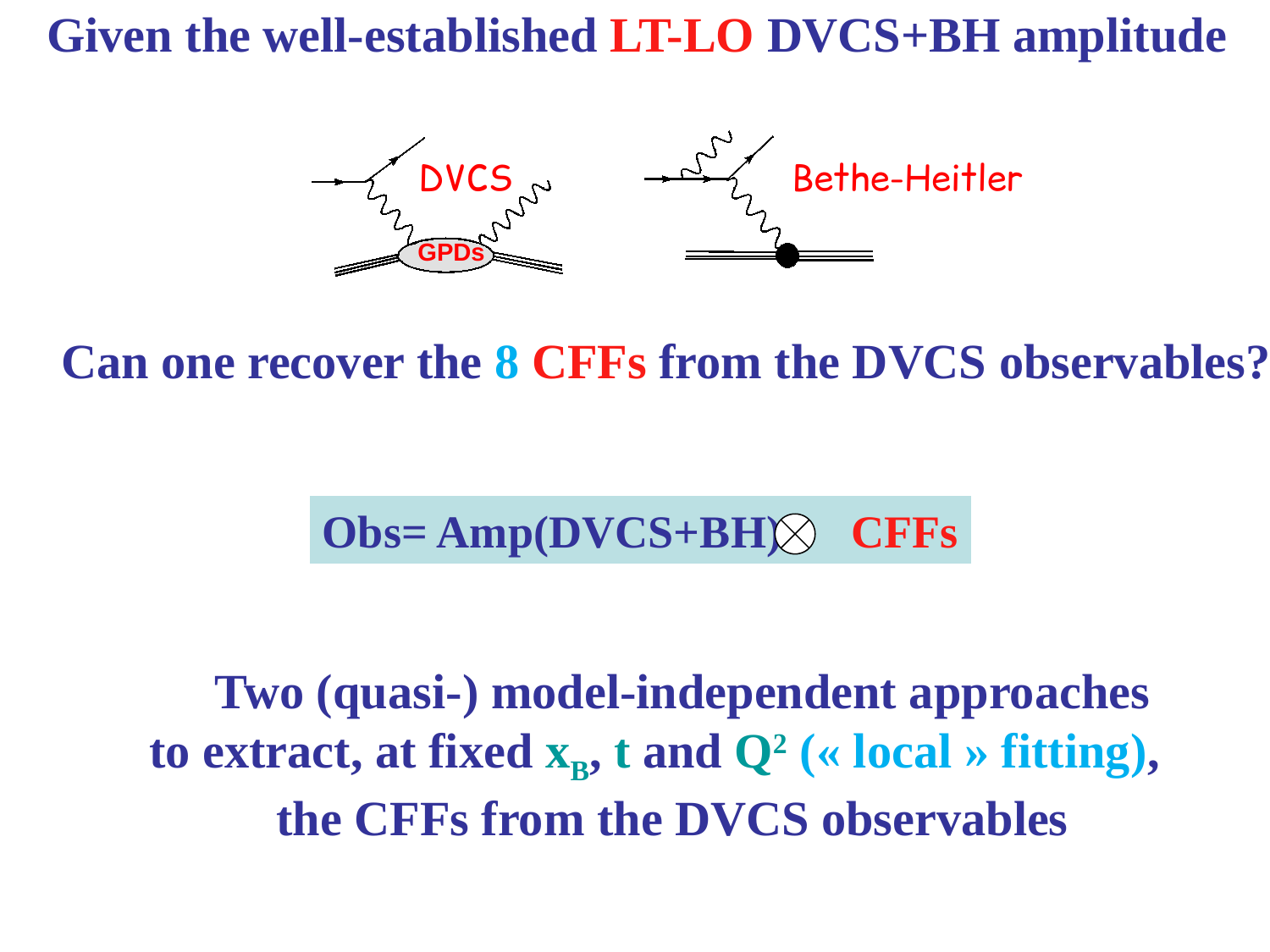

Given the well-established LT-LO DVCS+BH amplitude

DVCS
Bethe-Heitler
GPDs
	Can one recover the 8 CFFs from the DVCS observables?
Obs= Amp(DVCS+BH)      CFFs

	Two (quasi-) model-independent approaches
     to extract, at fixed xB, t and Q2 (« local » fitting),
	     the CFFs from the DVCS observables